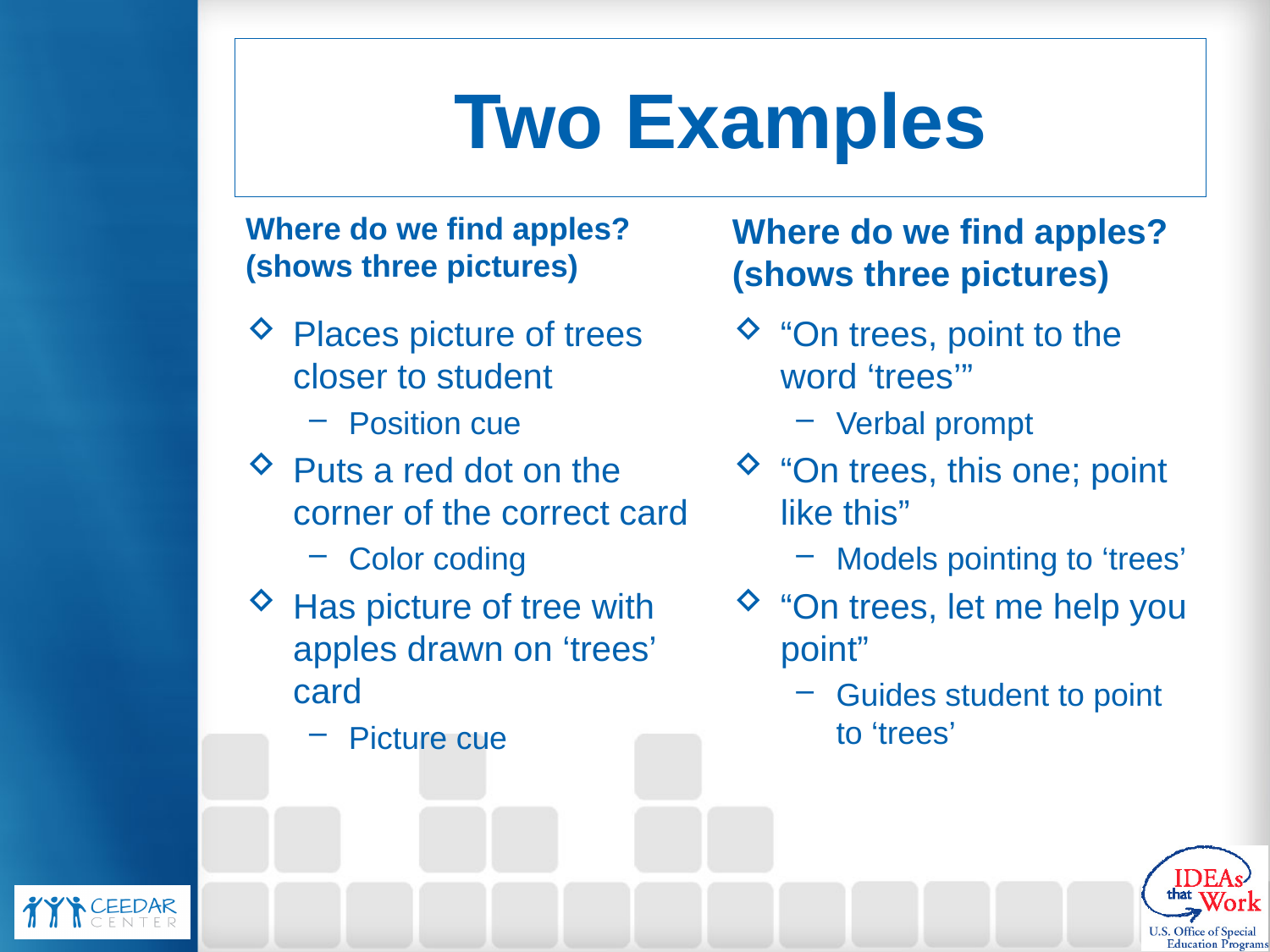

# Two Examples
Where do we find apples? (shows three pictures)
Where do we find apples? (shows three pictures)
Places picture of trees closer to student
Position cue
Puts a red dot on the corner of the correct card
Color coding
Has picture of tree with apples drawn on ‘trees’ card
Picture cue
“On trees, point to the word ‘trees’”
Verbal prompt
“On trees, this one; point like this”
Models pointing to ‘trees’
“On trees, let me help you point”
Guides student to point to ‘trees’